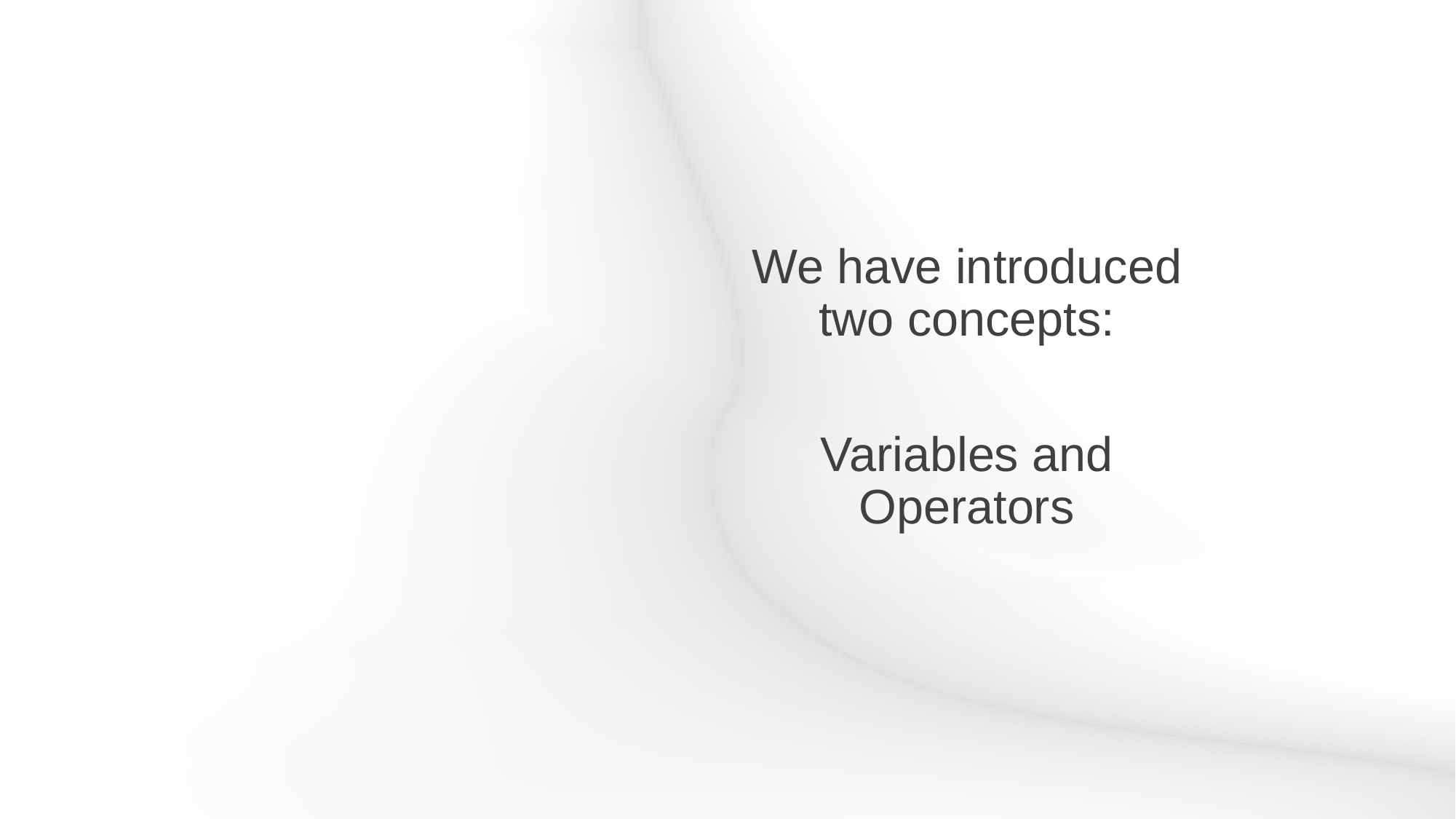

We have introduced two concepts:

Variables and Operators